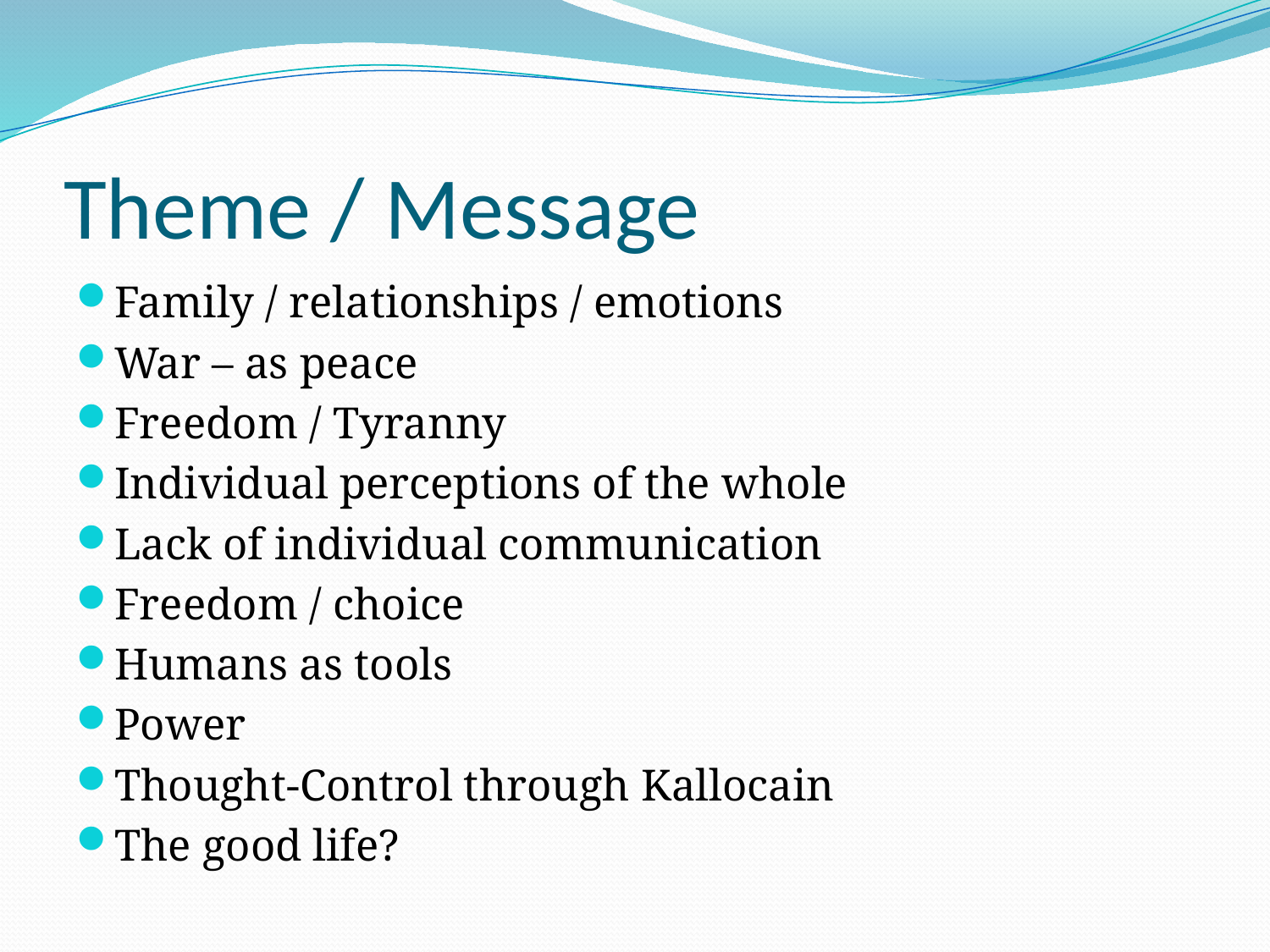

# Theme / Message
Family / relationships / emotions
War – as peace
Freedom / Tyranny
Individual perceptions of the whole
Lack of individual communication
Freedom / choice
Humans as tools
Power
Thought-Control through Kallocain
The good life?